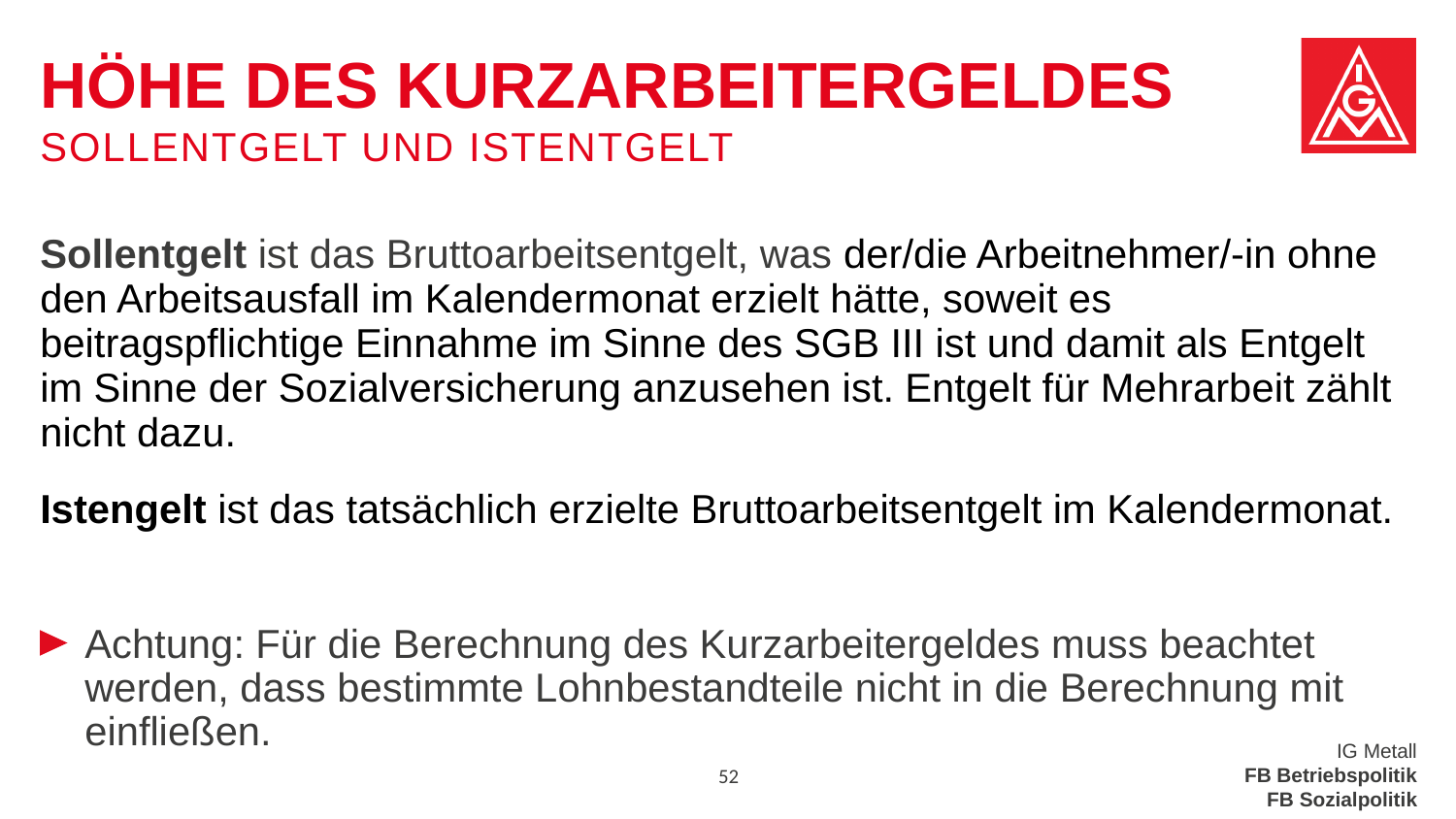

# Höhe des Kurzarbeitergeldes SOLLENTGELT UND ISTENTGELT
Sollentgelt ist das Bruttoarbeitsentgelt, was der/die Arbeitnehmer/-in ohne den Arbeitsausfall im Kalendermonat erzielt hätte, soweit es beitragspflichtige Einnahme im Sinne des SGB III ist und damit als Entgelt im Sinne der Sozialversicherung anzusehen ist. Entgelt für Mehrarbeit zählt nicht dazu.
Istengelt ist das tatsächlich erzielte Bruttoarbeitsentgelt im Kalendermonat.

Achtung: Für die Berechnung des Kurzarbeitergeldes muss beachtet werden, dass bestimmte Lohnbestandteile nicht in die Berechnung mit einfließen.